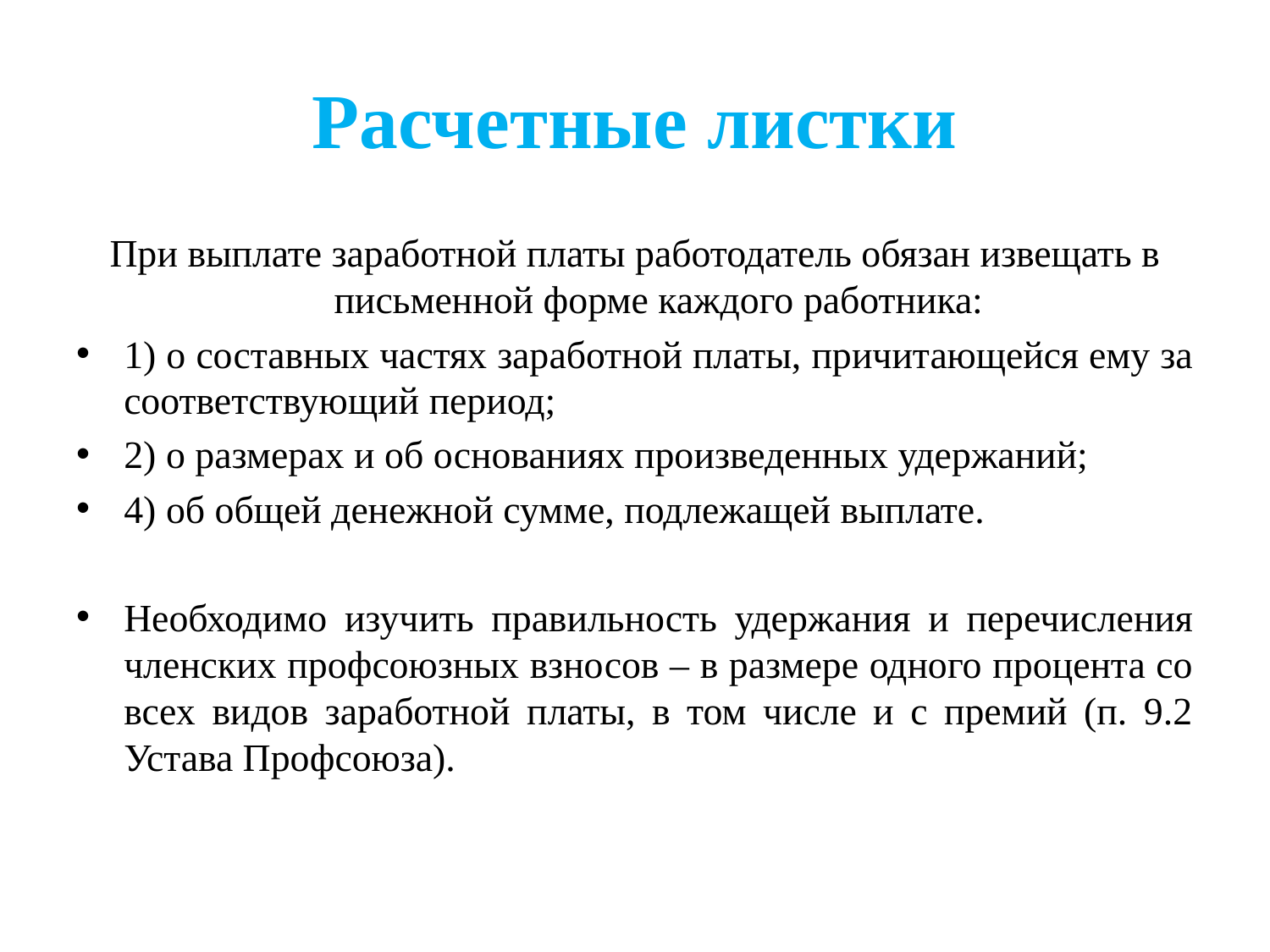

# Расчетные листки
При выплате заработной платы работодатель обязан извещать в письменной форме каждого работника:
1) о составных частях заработной платы, причитающейся ему за соответствующий период;
2) о размерах и об основаниях произведенных удержаний;
4) об общей денежной сумме, подлежащей выплате.

Необходимо изучить правильность удержания и перечисления членских профсоюзных взносов – в размере одного процента со всех видов заработной платы, в том числе и с премий (п. 9.2 Устава Профсоюза).